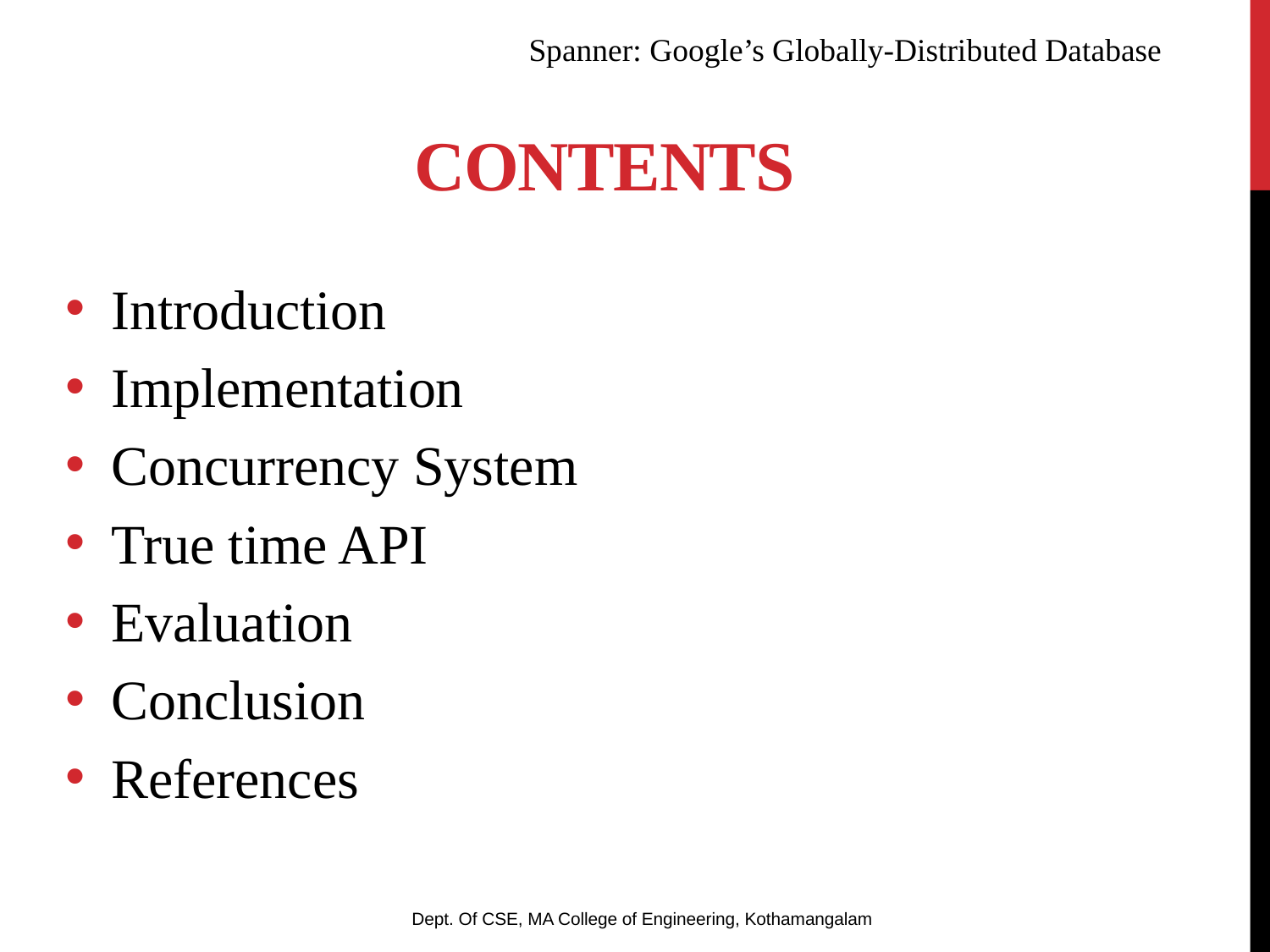

CONTENTS
Spanner: Google’s Globally-Distributed Database

Introduction
Implementation
Concurrency System
True time API
Evaluation
Conclusion
References
Dept. Of CSE, MA College of Engineering, Kothamangalam